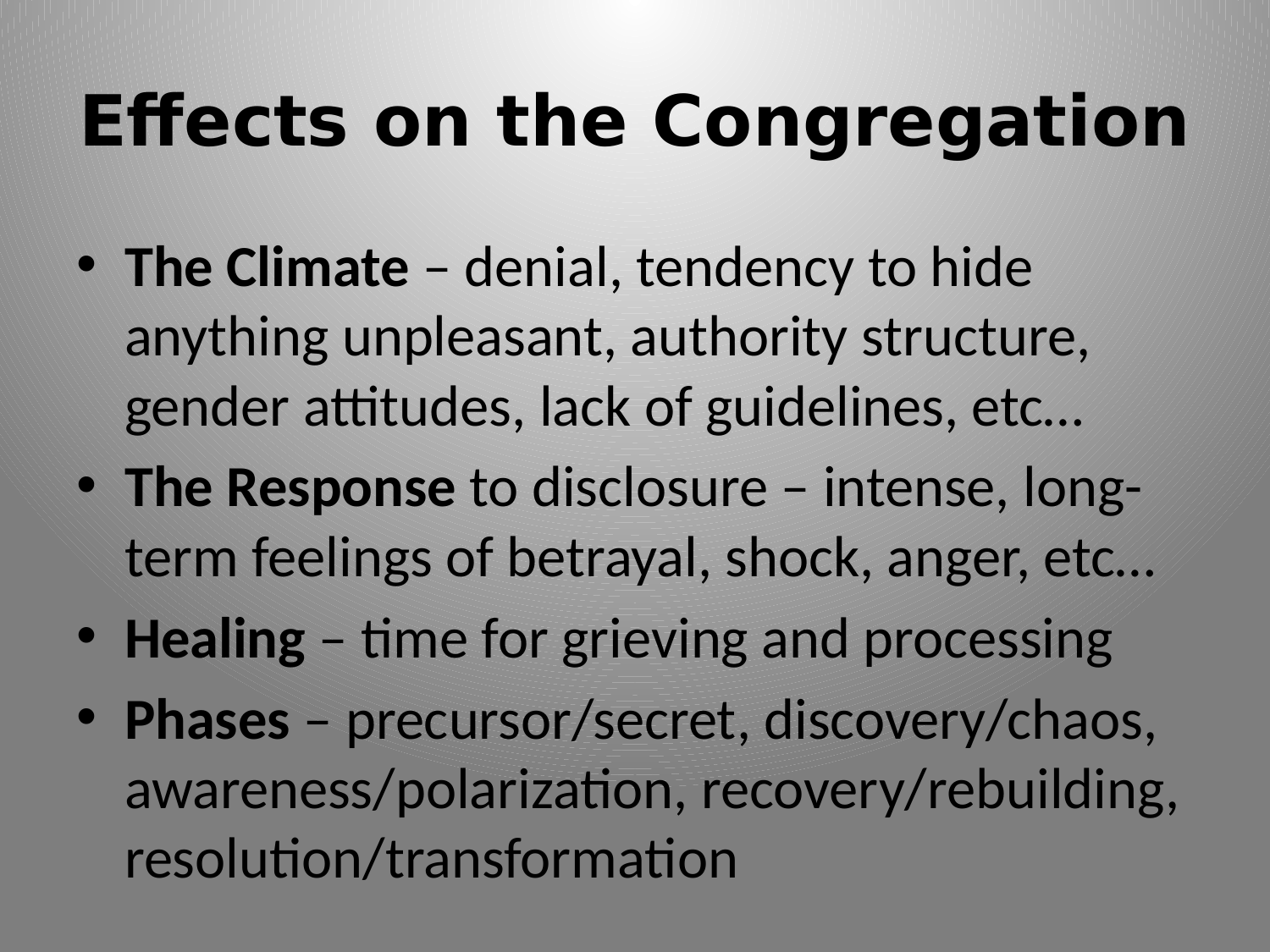

# Effects on the Congregation
The Climate – denial, tendency to hide anything unpleasant, authority structure, gender attitudes, lack of guidelines, etc…
The Response to disclosure – intense, long-term feelings of betrayal, shock, anger, etc…
Healing – time for grieving and processing
Phases – precursor/secret, discovery/chaos, awareness/polarization, recovery/rebuilding, resolution/transformation